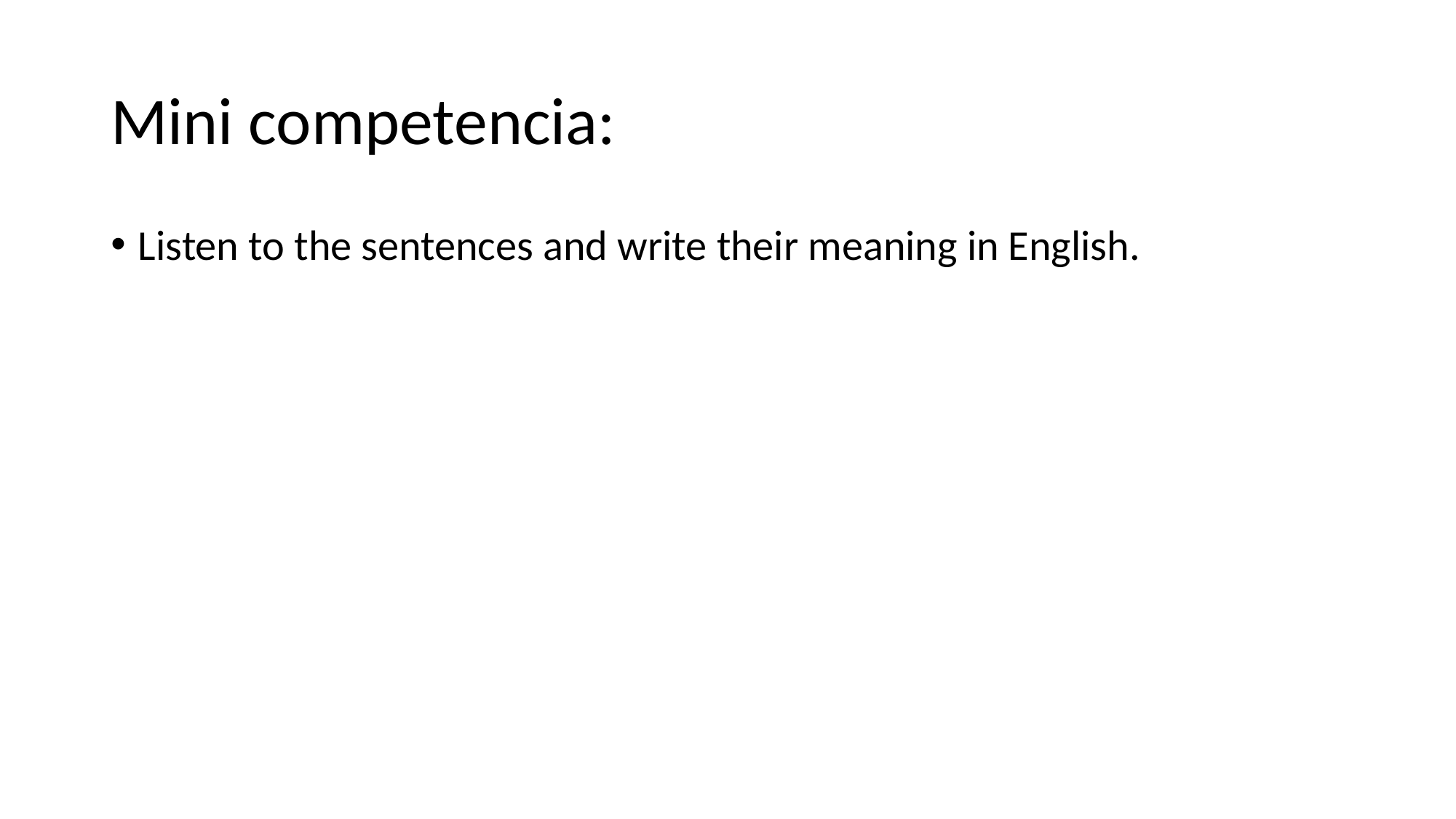

# Mini competencia:
Listen to the sentences and write their meaning in English.